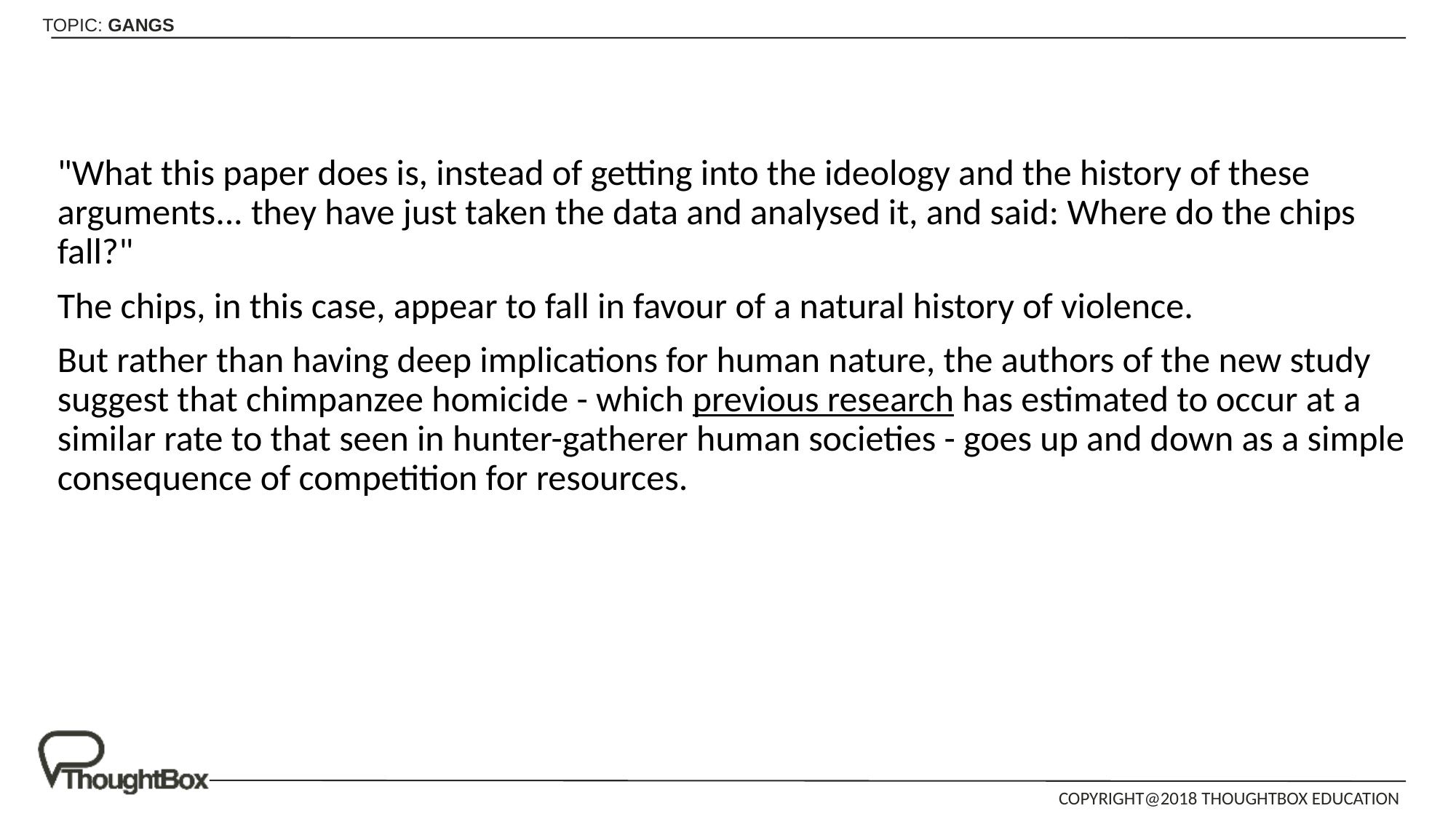

"What this paper does is, instead of getting into the ideology and the history of these arguments... they have just taken the data and analysed it, and said: Where do the chips fall?"
The chips, in this case, appear to fall in favour of a natural history of violence.
But rather than having deep implications for human nature, the authors of the new study suggest that chimpanzee homicide - which previous research has estimated to occur at a similar rate to that seen in hunter-gatherer human societies - goes up and down as a simple consequence of competition for resources.